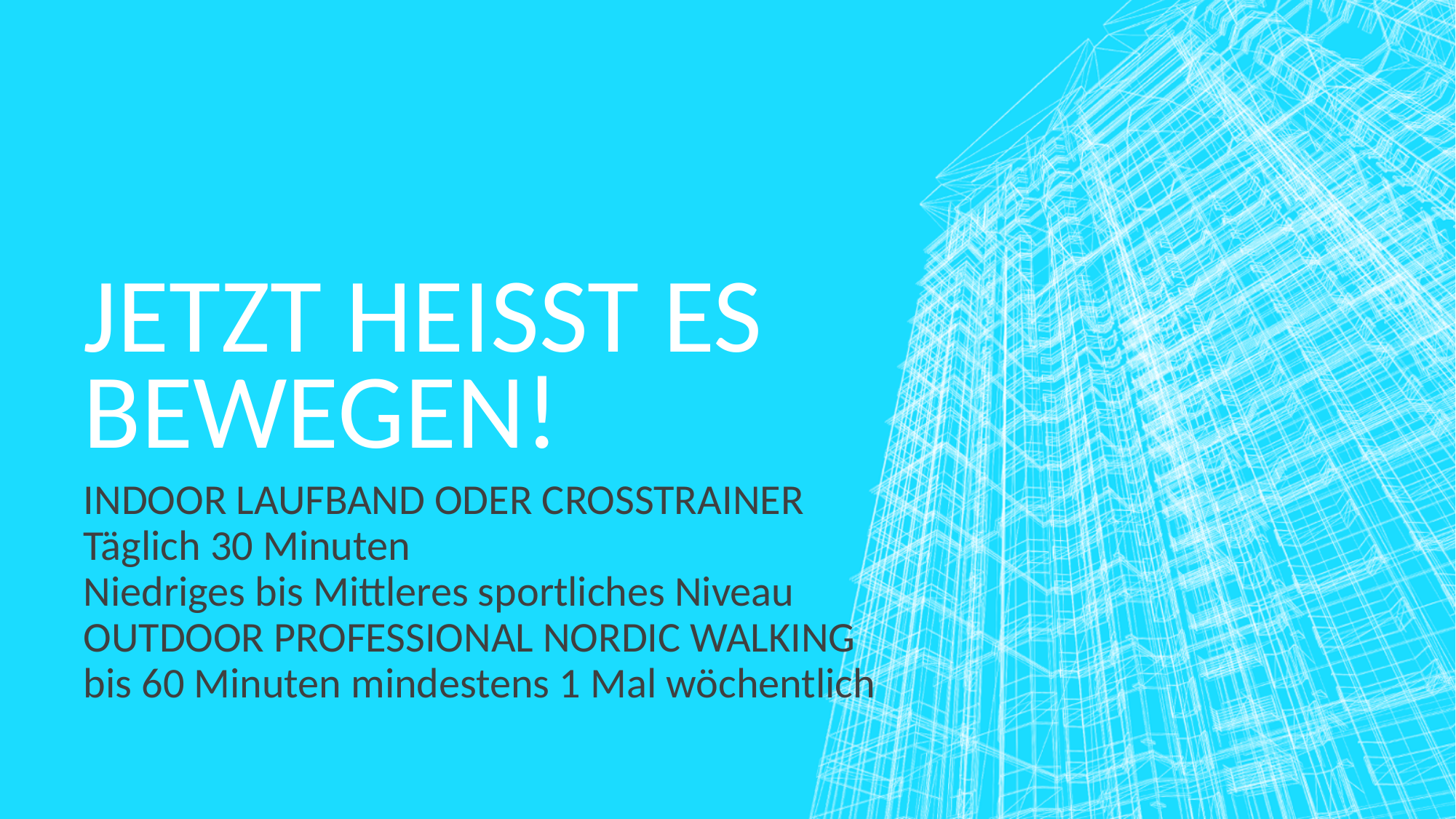

# JETZT HEISST ES BEWEGEN!
INDOOR LAUFBAND ODER CROSSTRAINER
Täglich 30 Minuten
Niedriges bis Mittleres sportliches Niveau
OUTDOOR PROFESSIONAL NORDIC WALKING bis 60 Minuten mindestens 1 Mal wöchentlich